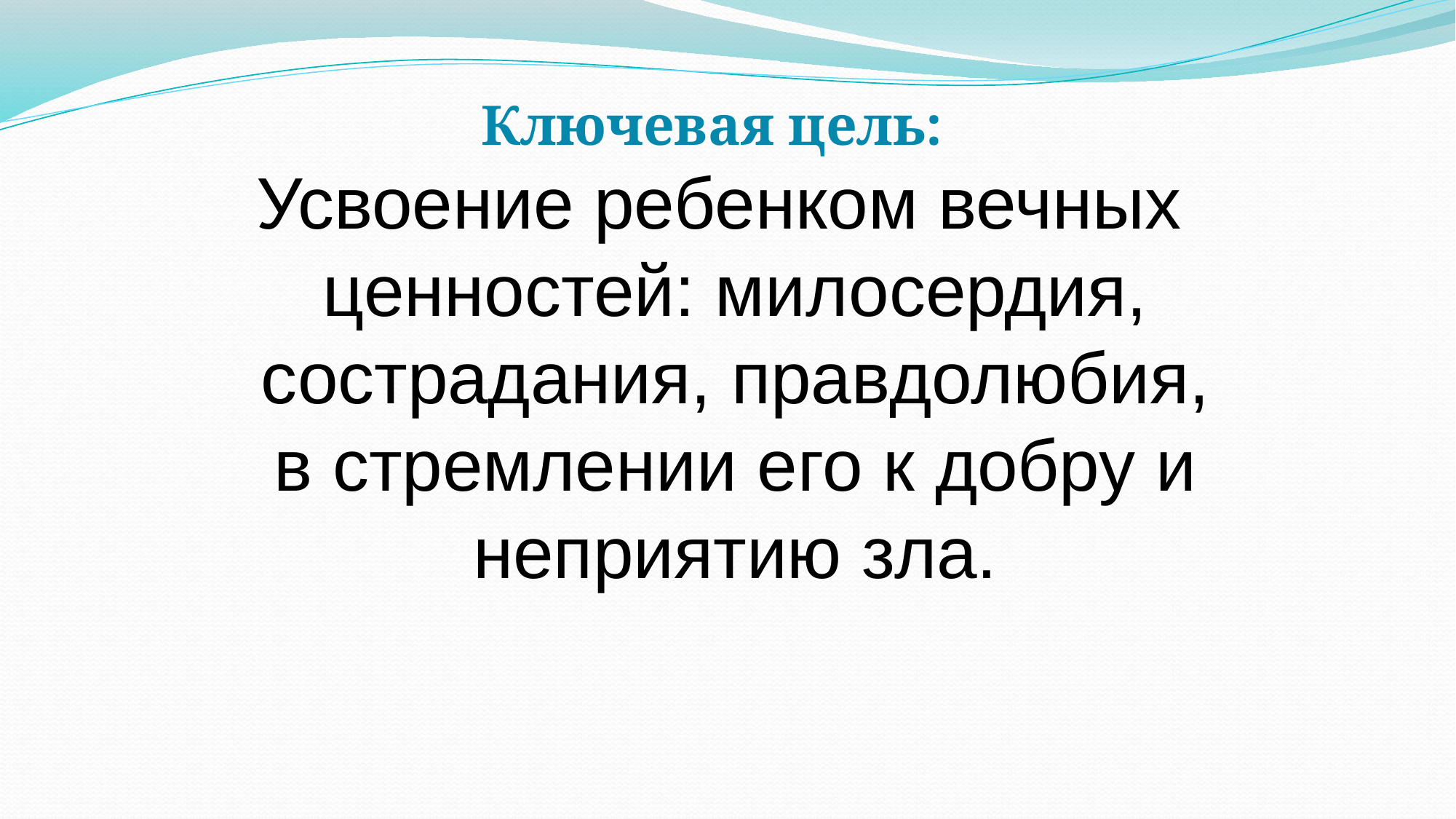

Ключевая цель:
Усвоение ребенком вечных ценностей: милосердия, сострадания, правдолюбия, в стремлении его к добру и неприятию зла.